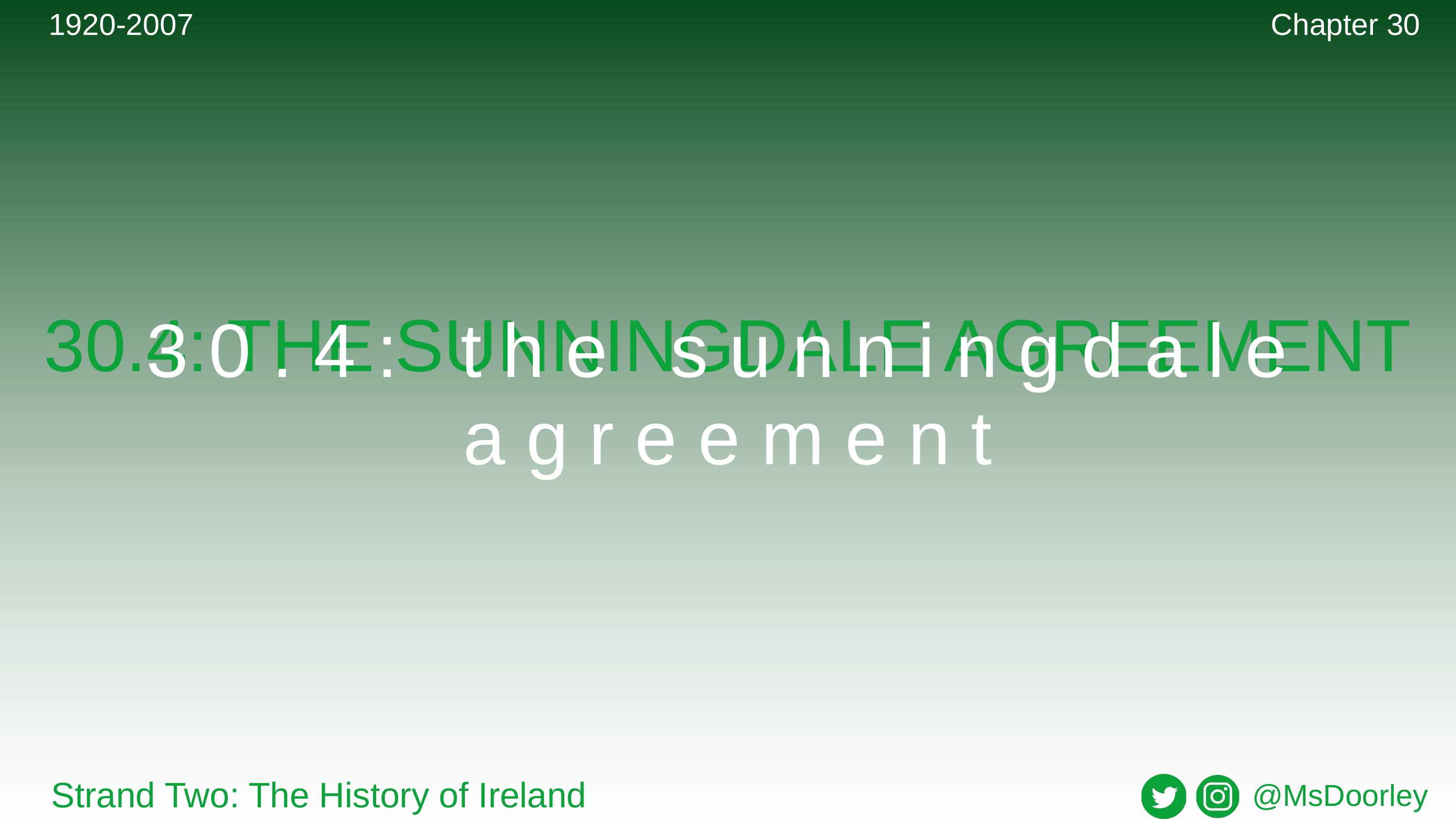

1920-2007
Chapter 30
30.4: THE SUNNINGDALE AGREEMENT
30.4: the sunningdale agreement
Strand Two: The History of Ireland

@MsDoorley